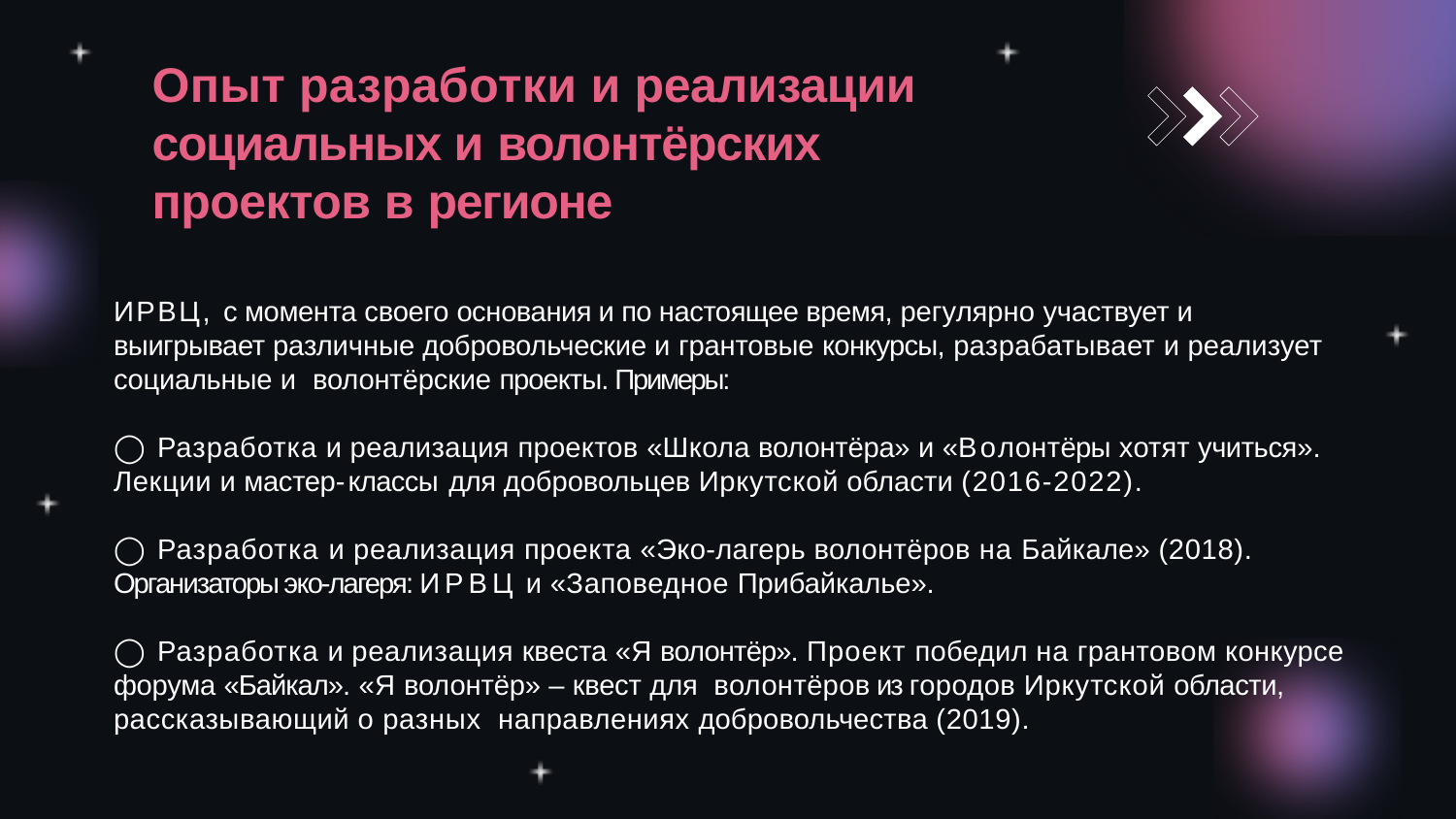

# Опыт разработки и реализации социальных и волонтёрских проектов в регионе

ИРВЦ, с момента своего основания и по настоящее время, регулярно участвует и выигрывает различные добровольческие и грантовые конкурсы, разрабатывает и реализует социальные и  волонтёрские проекты. Примеры:

◯ Разработка и реализация проектов «Школа волонтёра» и «Волонтёры хотят учиться».
Лекции и мастер-классы   для добровольцев Иркутской области (2016-2022).

◯ Разработка и реализация проекта «Эко-лагерь волонтёров на Байкале» (2018). Организаторы эко-лагеря: ИРВЦ и «Заповедное Прибайкалье».
◯ Разработка и реализация квеста «Я волонтёр». Проект победил на грантовом конкурсе форума «Байкал». «Я волонтёр» – квест для  волонтёров из городов Иркутской области, рассказывающий о разных  направлениях добровольчества (2019).